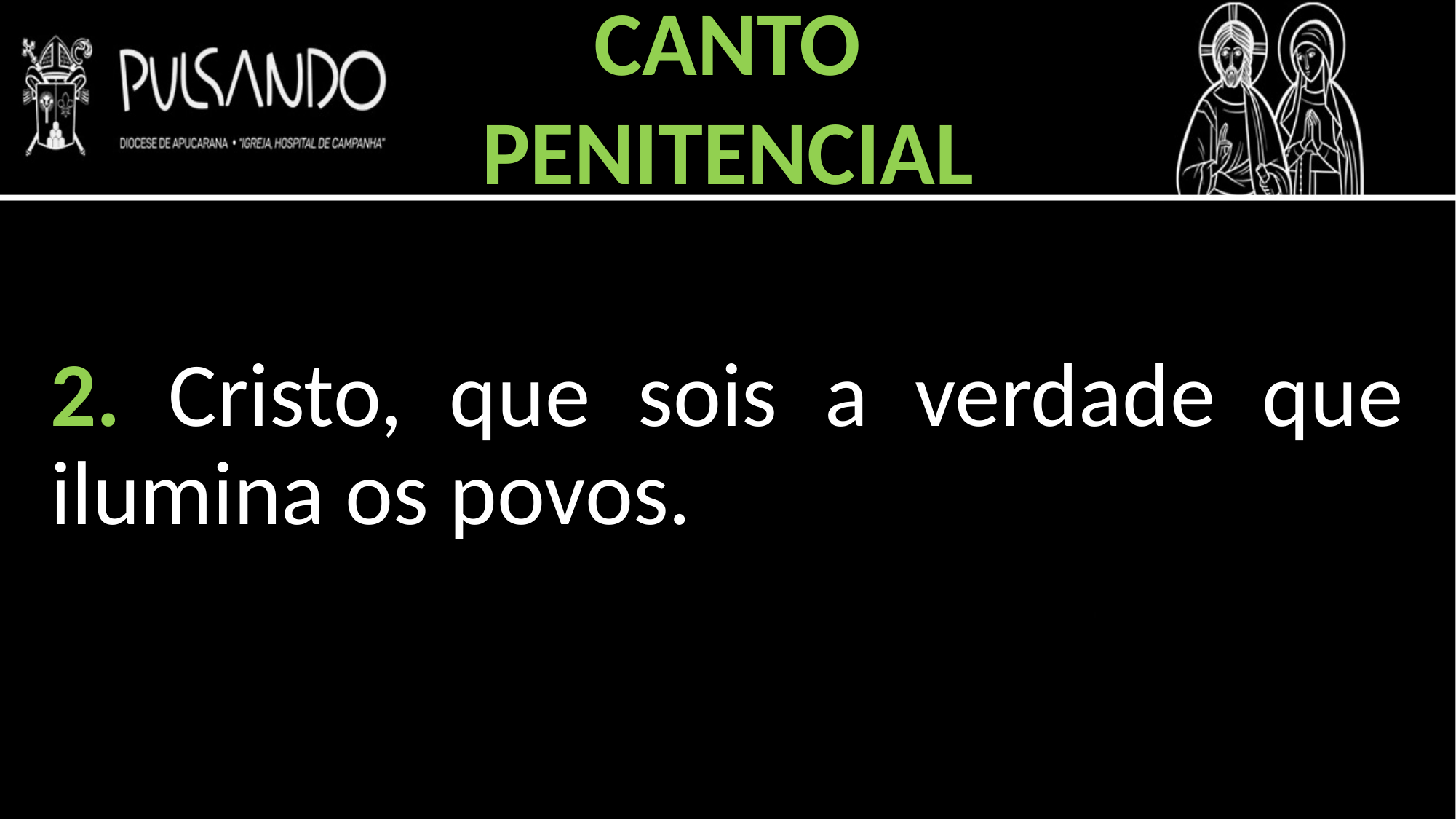

CANTO
PENITENCIAL
2. Cristo, que sois a verdade que ilumina os povos.